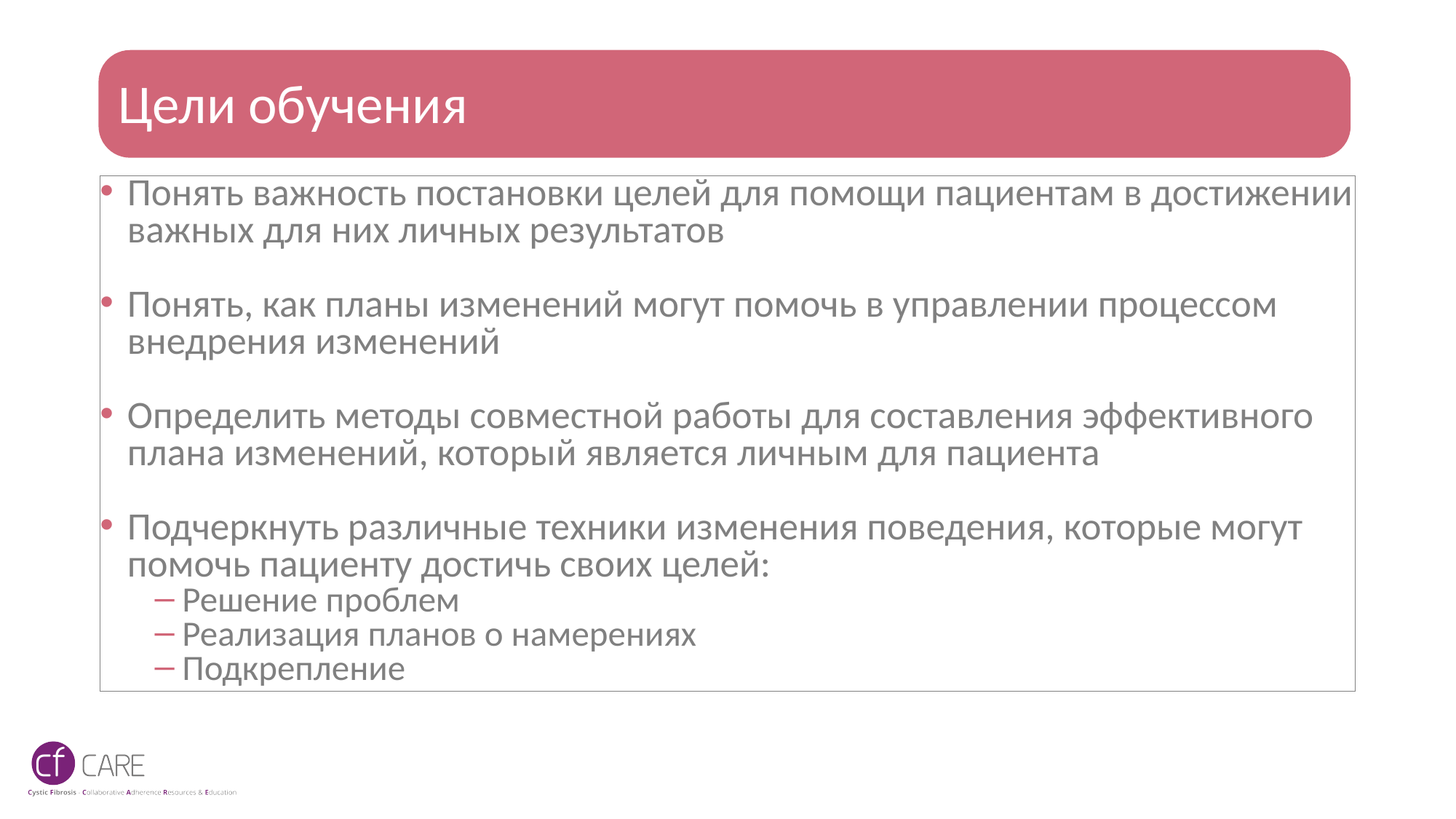

# Цели обучения
Понять важность постановки целей для помощи пациентам в достижении важных для них личных результатов

Понять, как планы изменений могут помочь в управлении процессом внедрения изменений

Определить методы совместной работы для составления эффективного плана изменений, который является личным для пациента

Подчеркнуть различные техники изменения поведения, которые могут помочь пациенту достичь своих целей:
Решение проблем
Реализация планов о намерениях
Подкрепление